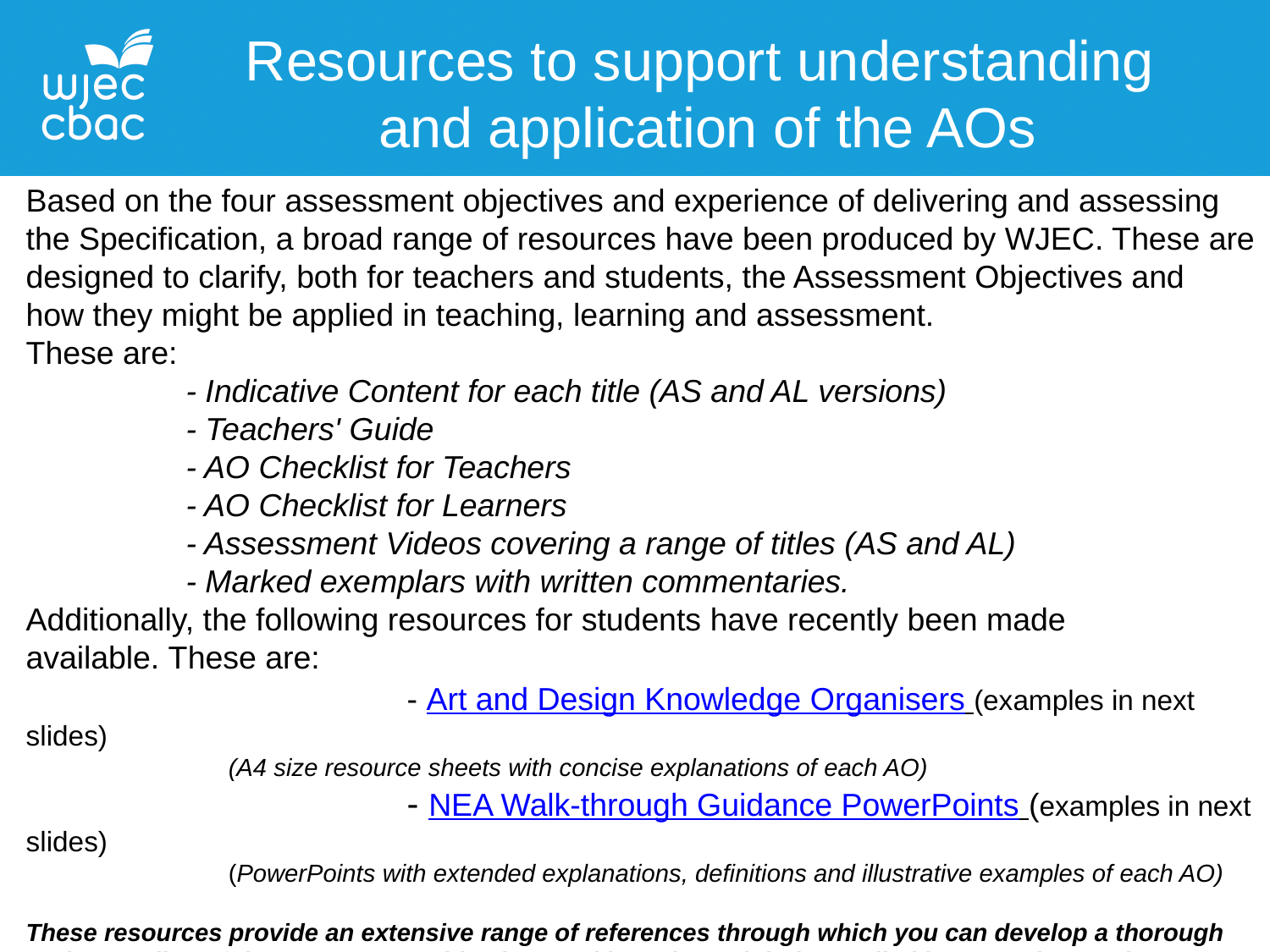

Resources to support understanding
and application of the AOs
Based on the four assessment objectives and experience of delivering and assessing the Specification, a broad range of resources have been produced by WJEC. These are designed to clarify, both for teachers and students, the Assessment Objectives and how they might be applied in teaching, learning and assessment.
These are:
                  - Indicative Content for each title (AS and AL versions)
                  - Teachers' Guide
                  - AO Checklist for Teachers
                  - AO Checklist for Learners
                  - Assessment Videos covering a range of titles (AS and AL)
                  - Marked exemplars with written commentaries.
Additionally, the following resources for students have recently been made available. These are:
			- Art and Design Knowledge Organisers (examples in next slides)
                             (A4 size resource sheets with concise explanations of each AO)
			- NEA Walk-through Guidance PowerPoints (examples in next slides)
                             (PowerPoints with extended explanations, definitions and illustrative examples of each AO)

These resources provide an extensive range of references through which you can develop a thorough understanding of the assessment objectives and how they might be applied in assessing students’ work.